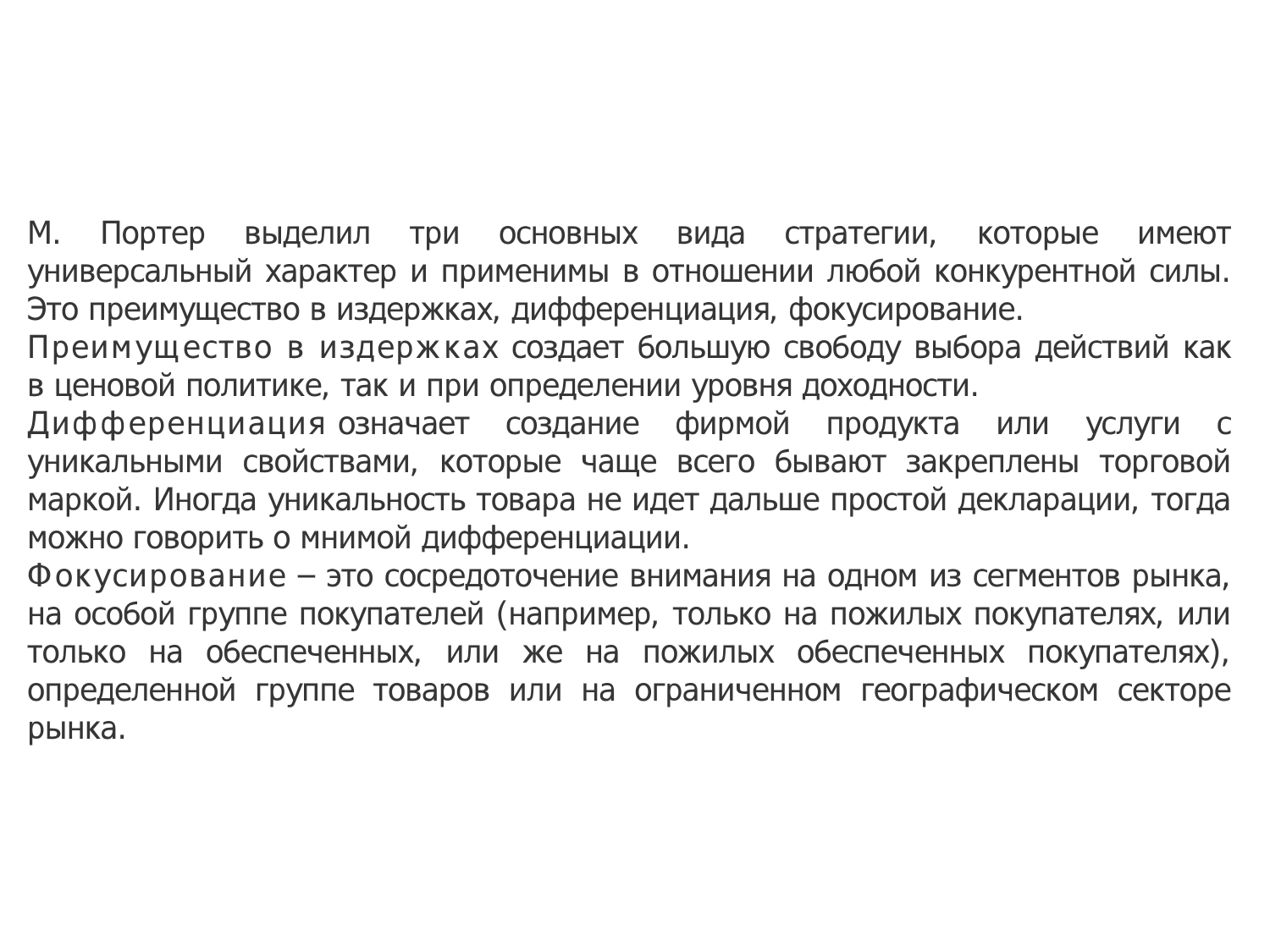

М. Портер выделил три основных вида стратегии, которые имеют универсальный характер и применимы в отношении любой конкурентной силы. Это преимущество в издержках, дифференциация, фокусирование.
Преимущество в издержках создает большую свободу выбора действий как в ценовой политике, так и при определении уровня доходности.
Дифференциация означает создание фирмой продукта или услуги с уникальными свойствами, которые чаще всего бывают закреплены торговой маркой. Иногда уникальность товара не идет дальше простой декларации, тогда можно говорить о мнимой дифференциации.
Фокусирование – это сосредоточение внимания на одном из сегментов рынка, на особой группе покупателей (например, только на пожилых покупателях, или только на обеспеченных, или же на пожилых обеспеченных покупателях), определенной группе товаров или на ограниченном географическом секторе рынка.